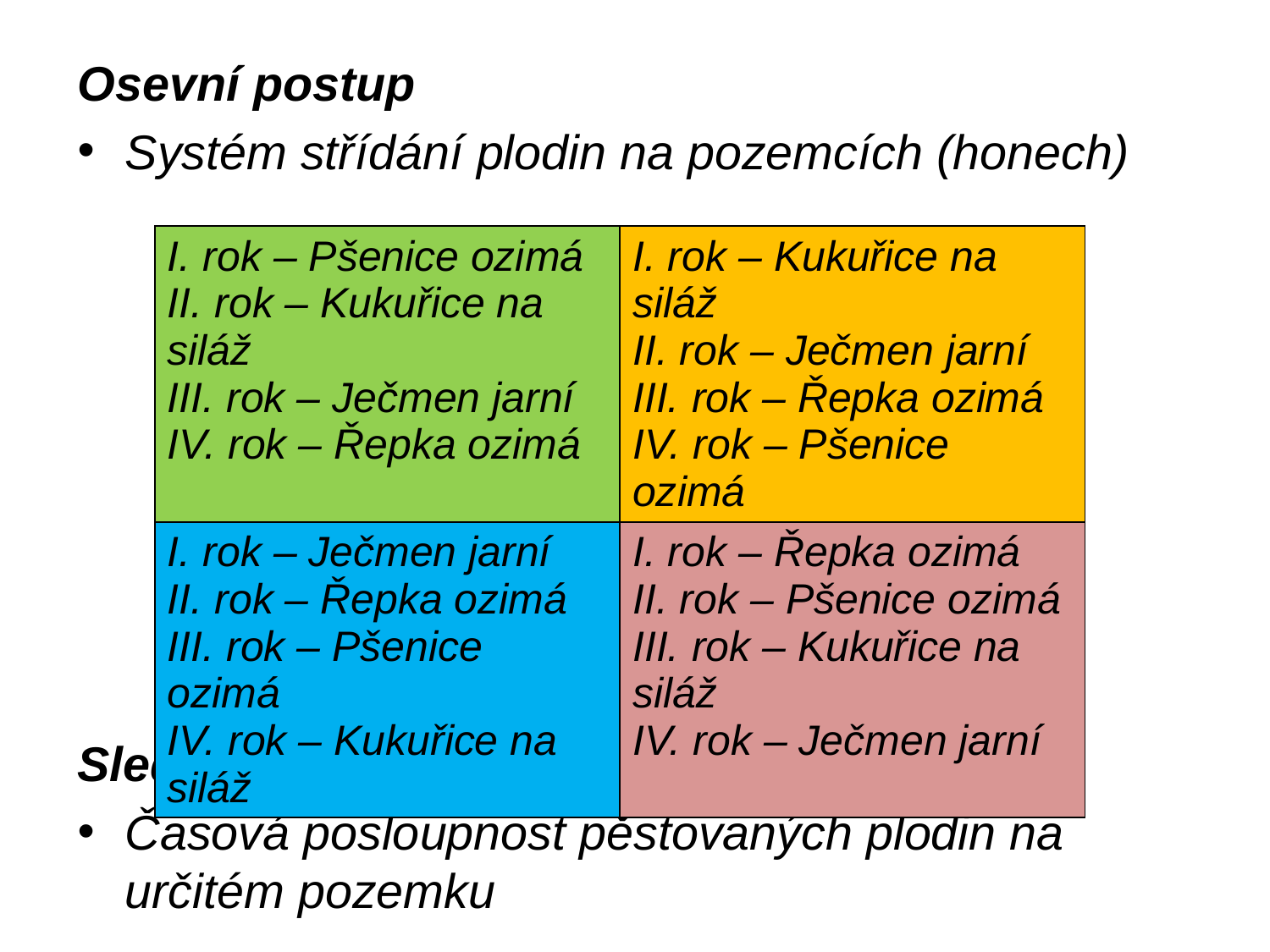

Osevní postup
Systém střídání plodin na pozemcích (honech)

Sled plodin
Časová posloupnost pěstovaných plodin na určitém pozemku

| I. rok – Pšenice ozimá II. rok – Kukuřice na siláž III. rok – Ječmen jarní IV. rok – Řepka ozimá | I. rok – Kukuřice na siláž II. rok – Ječmen jarní III. rok – Řepka ozimá IV. rok – Pšenice ozimá |
| --- | --- |
| I. rok – Ječmen jarní II. rok – Řepka ozimá III. rok – Pšenice ozimá IV. rok – Kukuřice na siláž | I. rok – Řepka ozimá II. rok – Pšenice ozimá III. rok – Kukuřice na siláž IV. rok – Ječmen jarní |